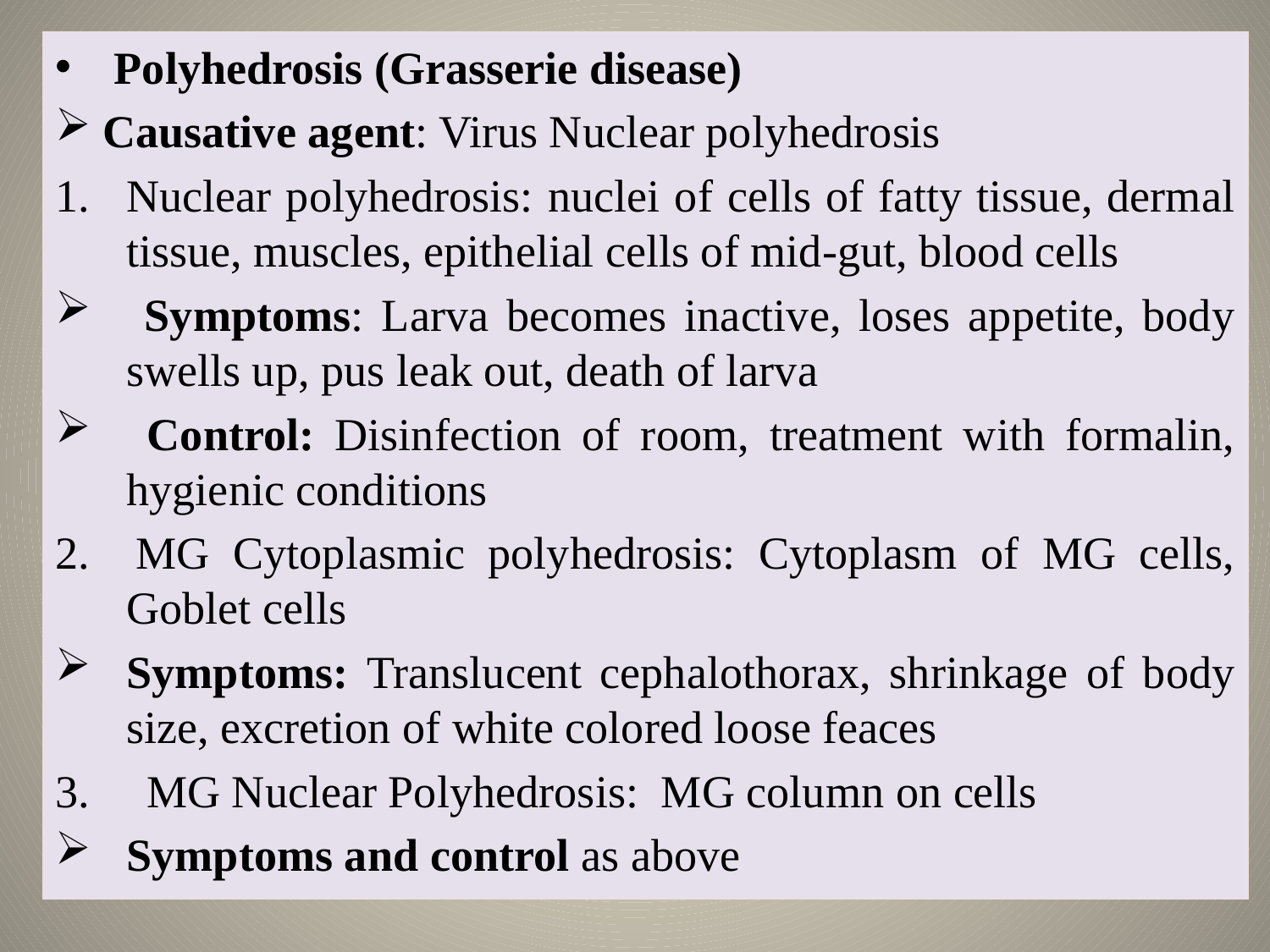

Polyhedrosis (Grasserie disease)
Causative agent: Virus Nuclear polyhedrosis
Nuclear polyhedrosis: nuclei of cells of fatty tissue, dermal tissue, muscles, epithelial cells of mid-gut, blood cells
 Symptoms: Larva becomes inactive, loses appetite, body swells up, pus leak out, death of larva
 Control: Disinfection of room, treatment with formalin, hygienic conditions
2.  MG Cytoplasmic polyhedrosis: Cytoplasm of MG cells, Goblet cells
Symptoms: Translucent cephalothorax, shrinkage of body size, excretion of white colored loose feaces
3.     MG Nuclear Polyhedrosis:  MG column on cells
Symptoms and control as above